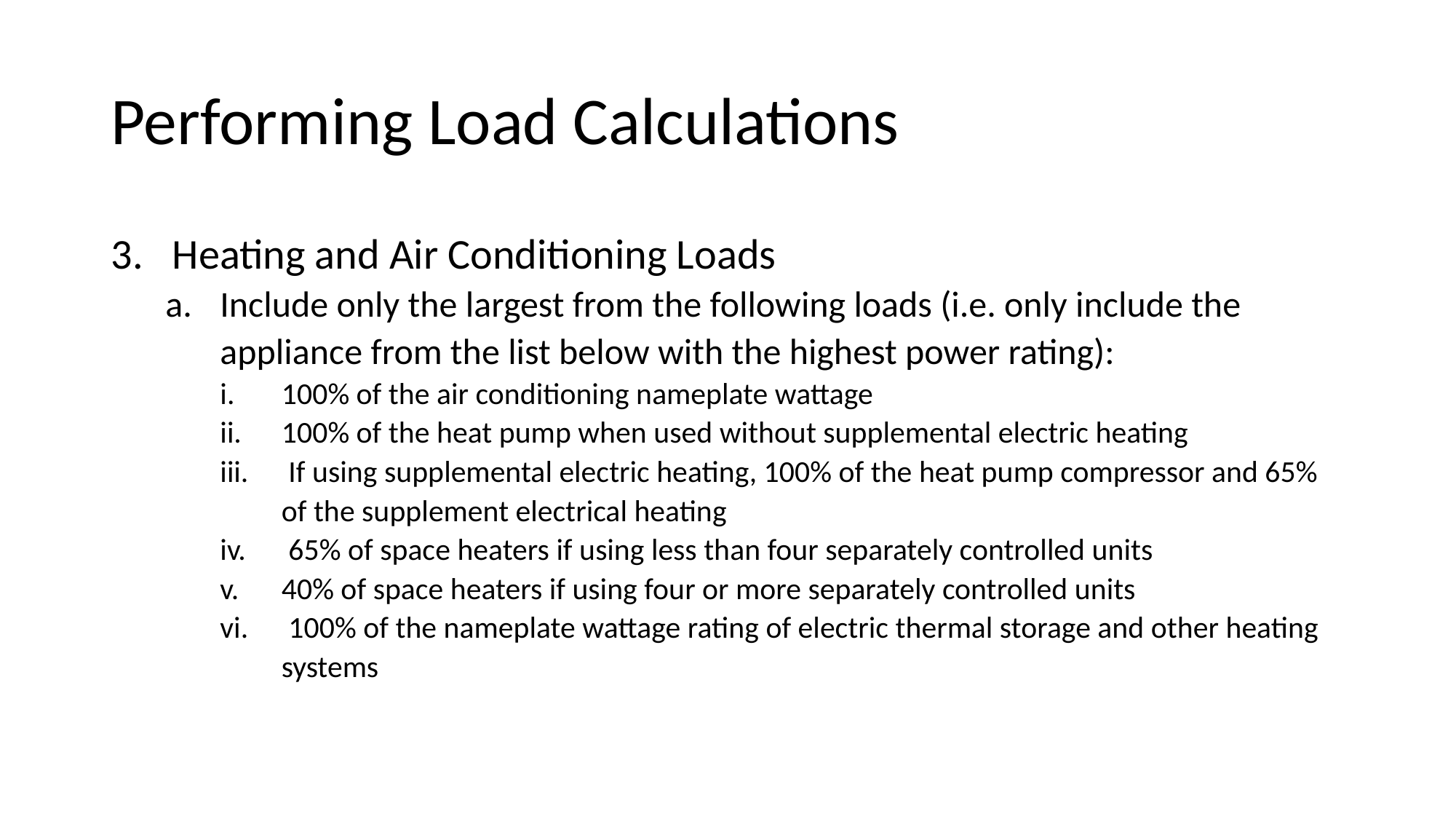

# Performing Load Calculations
Heating and Air Conditioning Loads
Include only the largest from the following loads (i.e. only include the appliance from the list below with the highest power rating):
100% of the air conditioning nameplate wattage
100% of the heat pump when used without supplemental electric heating
 If using supplemental electric heating, 100% of the heat pump compressor and 65% of the supplement electrical heating
 65% of space heaters if using less than four separately controlled units
40% of space heaters if using four or more separately controlled units
 100% of the nameplate wattage rating of electric thermal storage and other heating systems